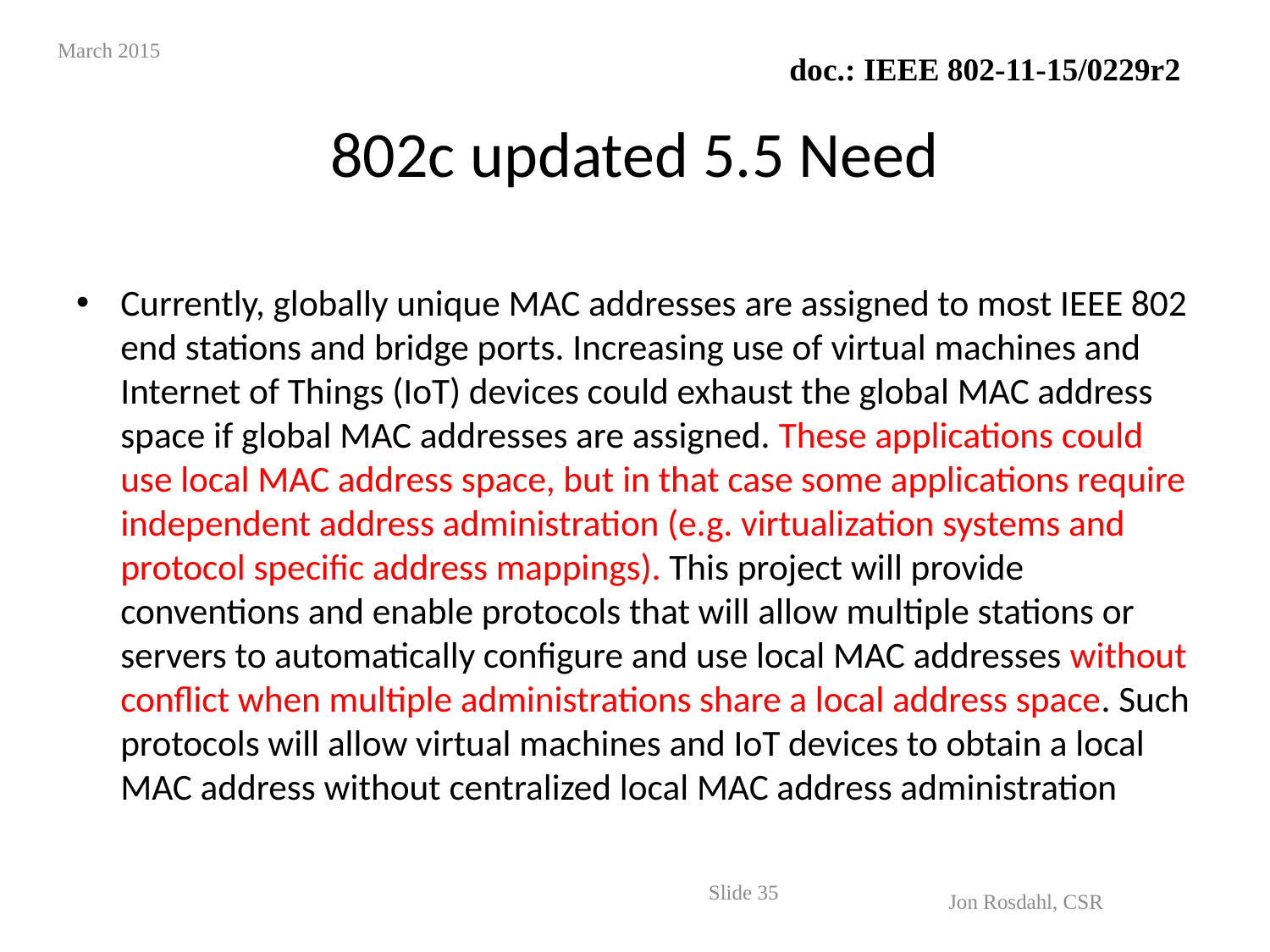

March 2015
# 802c updated 5.5 Need

Currently, globally unique MAC addresses are assigned to most IEEE 802 end stations and bridge ports. Increasing use of virtual machines and Internet of Things (IoT) devices could exhaust the global MAC address space if global MAC addresses are assigned. These applications could use local MAC address space, but in that case some applications require independent address administration (e.g. virtualization systems and protocol specific address mappings). This project will provide conventions and enable protocols that will allow multiple stations or servers to automatically configure and use local MAC addresses without conflict when multiple administrations share a local address space. Such protocols will allow virtual machines and IoT devices to obtain a local MAC address without centralized local MAC address administration

Slide 35
Jon Rosdahl, CSR